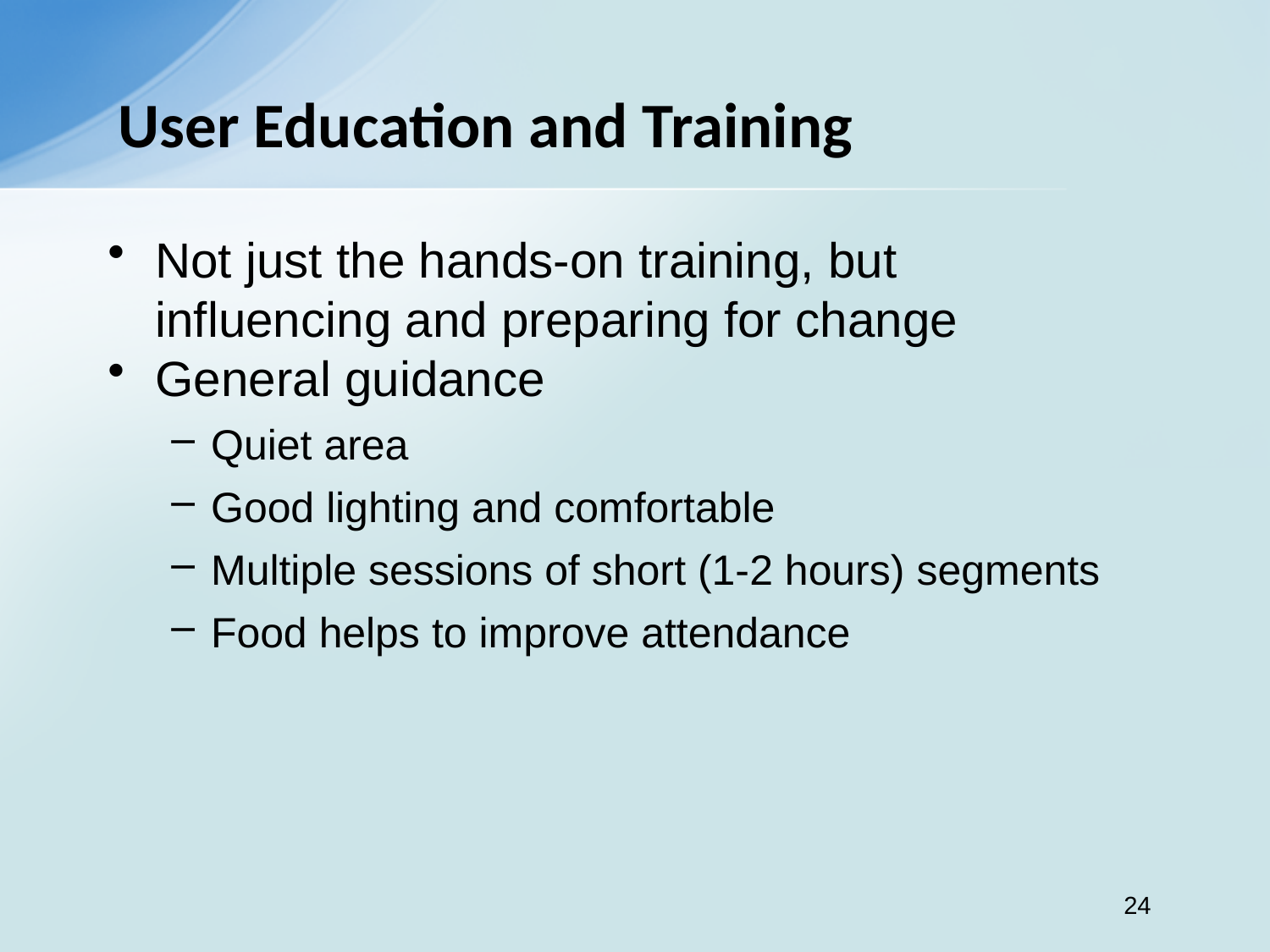

User Education and Training
Not just the hands-on training, but influencing and preparing for change
General guidance
Quiet area
Good lighting and comfortable
Multiple sessions of short (1-2 hours) segments
Food helps to improve attendance
24